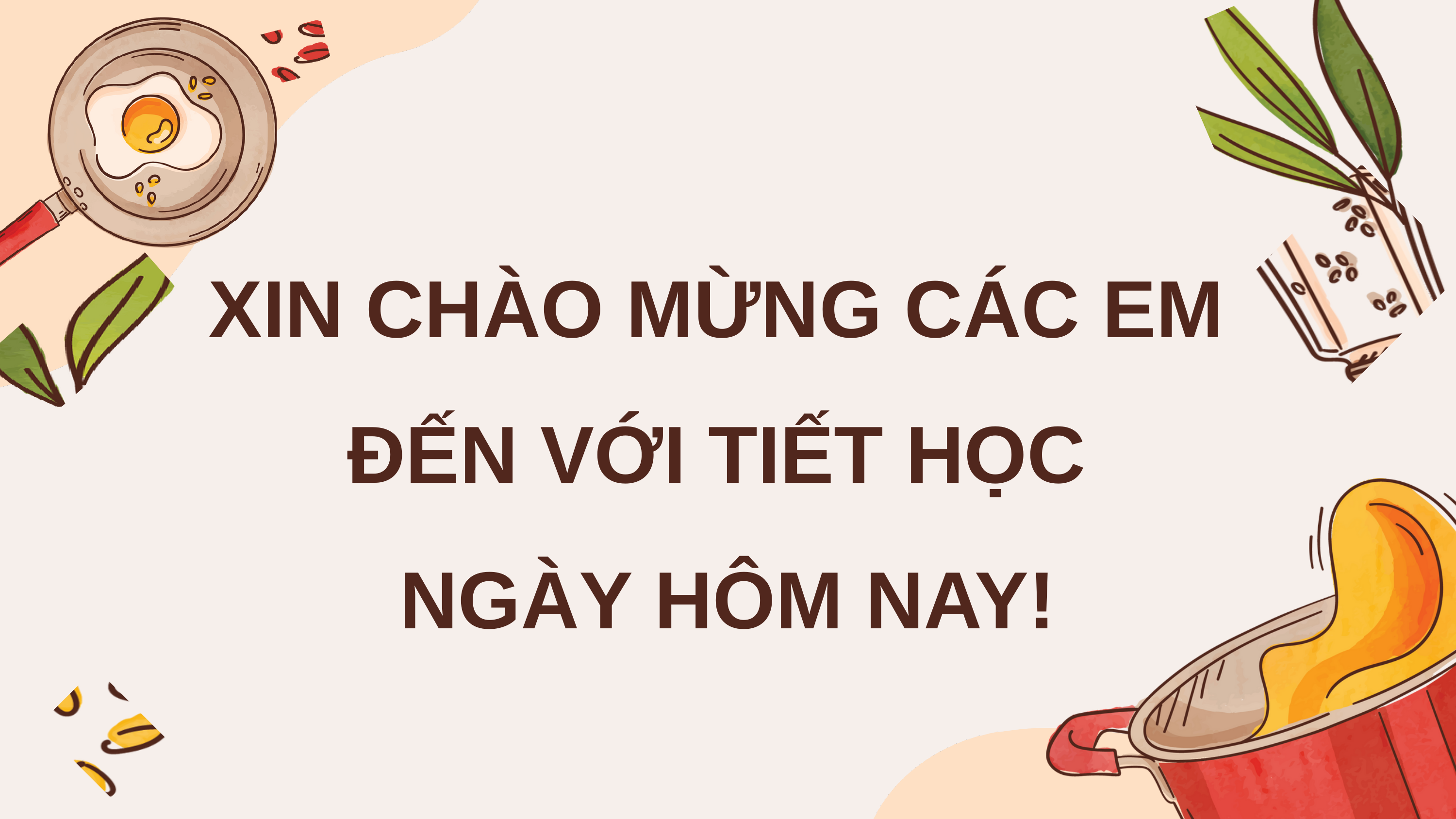

XIN CHÀO MỪNG CÁC EM
ĐẾN VỚI TIẾT HỌC
NGÀY HÔM NAY!